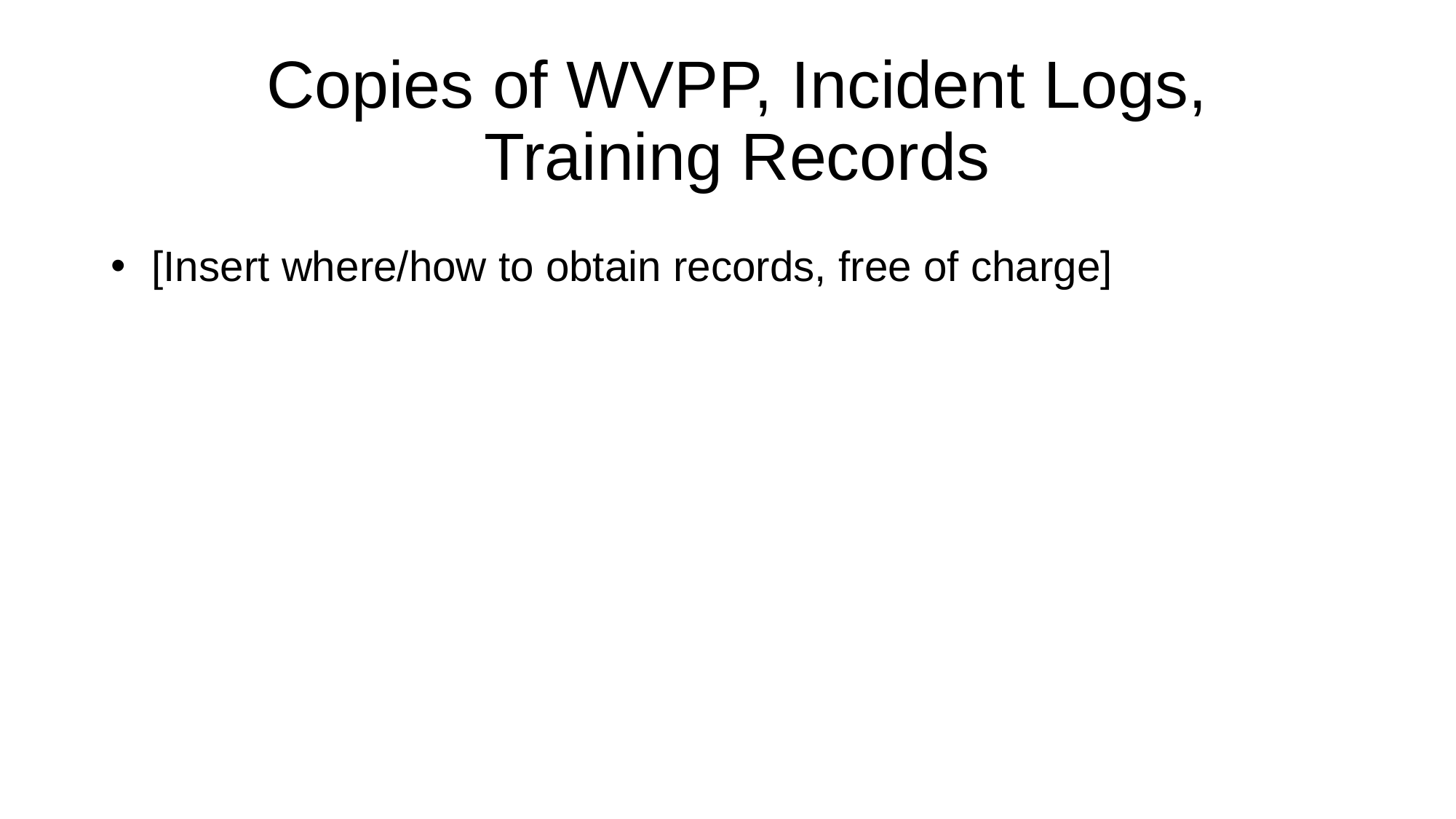

# Copies of WVPP, Incident Logs, Training Records
[Insert where/how to obtain records, free of charge]